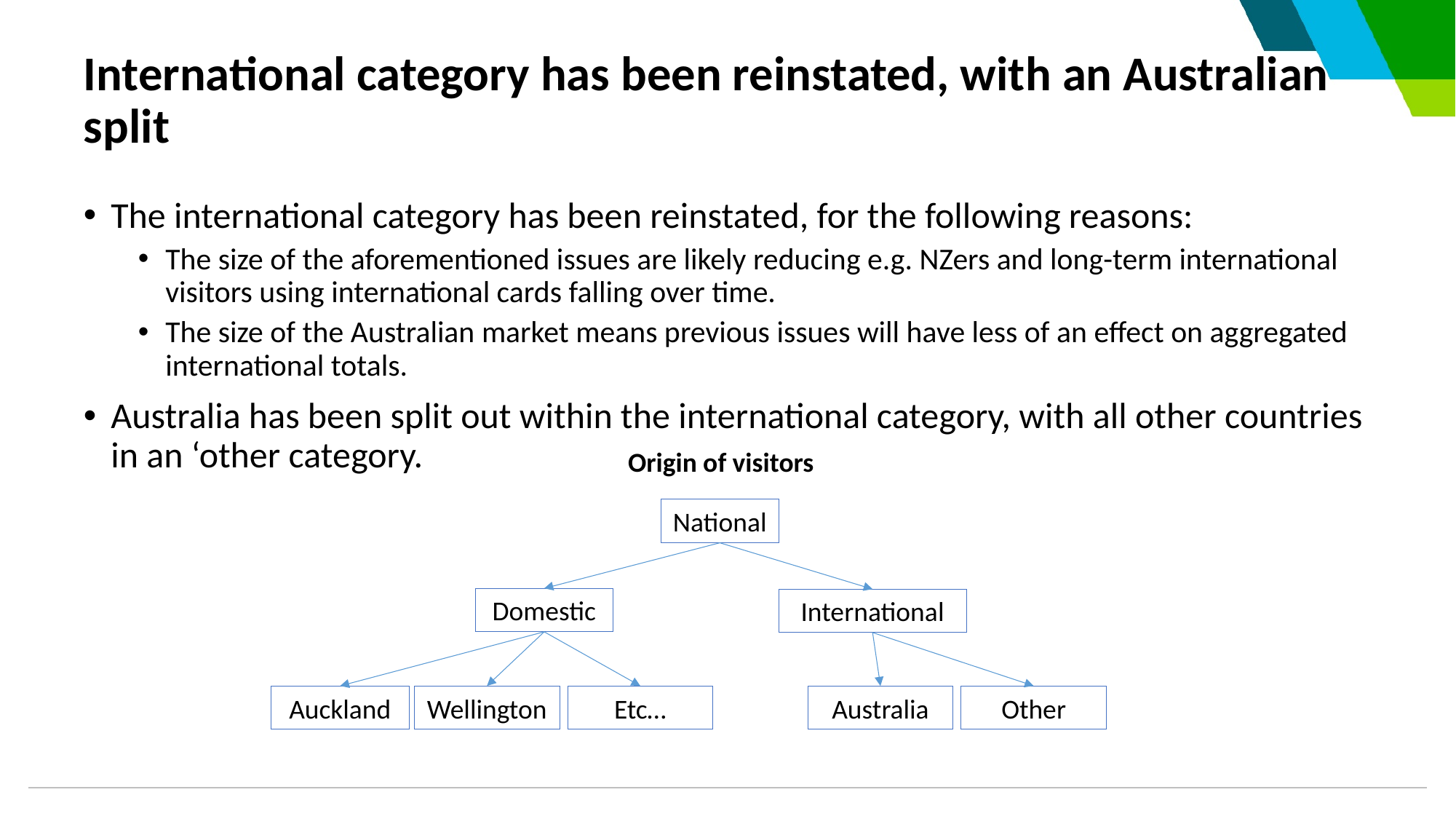

# International category has been reinstated, with an Australian split
The international category has been reinstated, for the following reasons:
The size of the aforementioned issues are likely reducing e.g. NZers and long-term international visitors using international cards falling over time.
The size of the Australian market means previous issues will have less of an effect on aggregated international totals.
Australia has been split out within the international category, with all other countries in an ‘other category.
Origin of visitors
National
Domestic
International
Auckland
Wellington
Etc…
Australia
Other